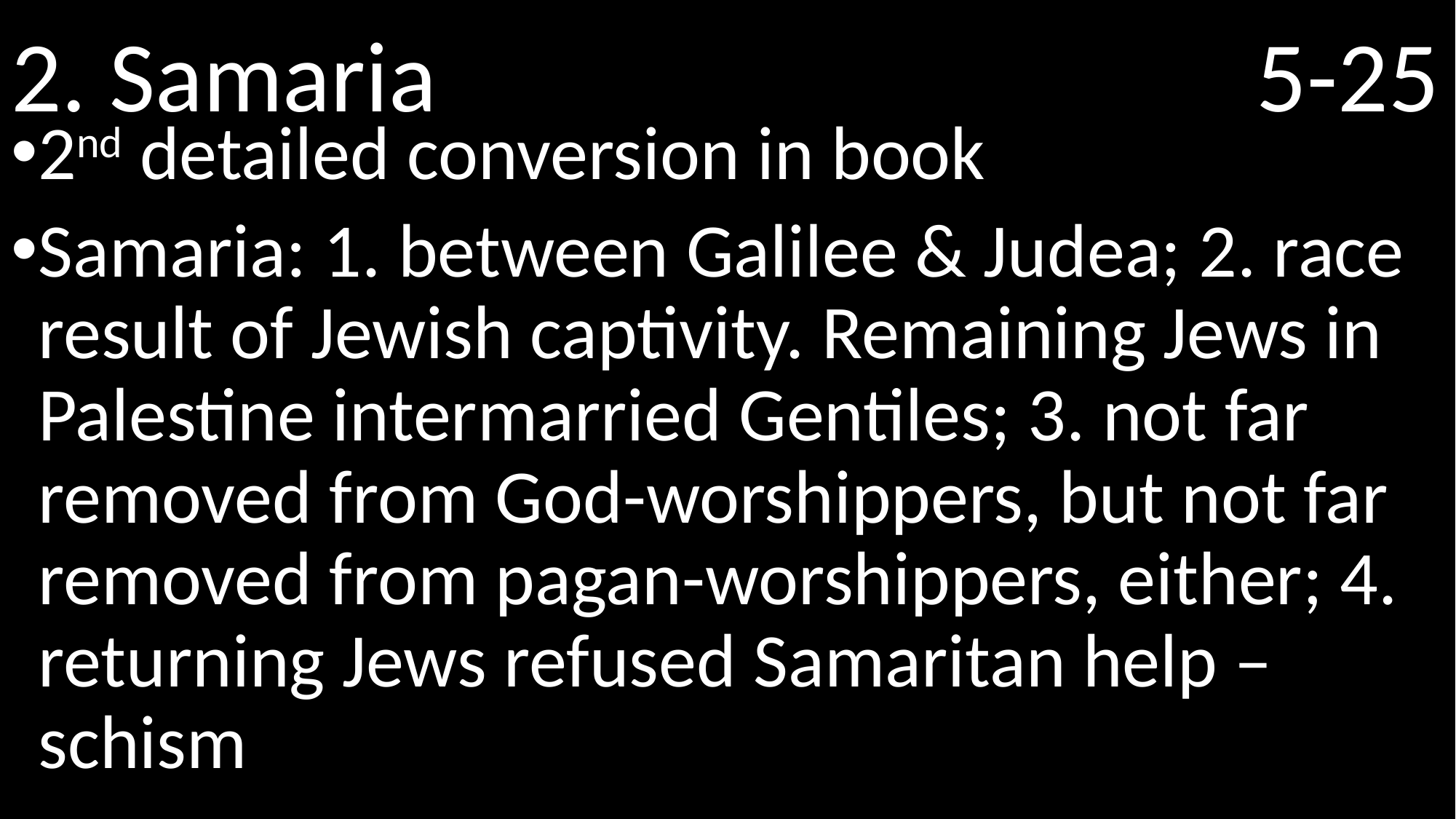

# 2. Samaria								  5-25
2nd detailed conversion in book
Samaria: 1. between Galilee & Judea; 2. race result of Jewish captivity. Remaining Jews in Palestine intermarried Gentiles; 3. not far removed from God-worshippers, but not far removed from pagan-worshippers, either; 4. returning Jews refused Samaritan help – schism